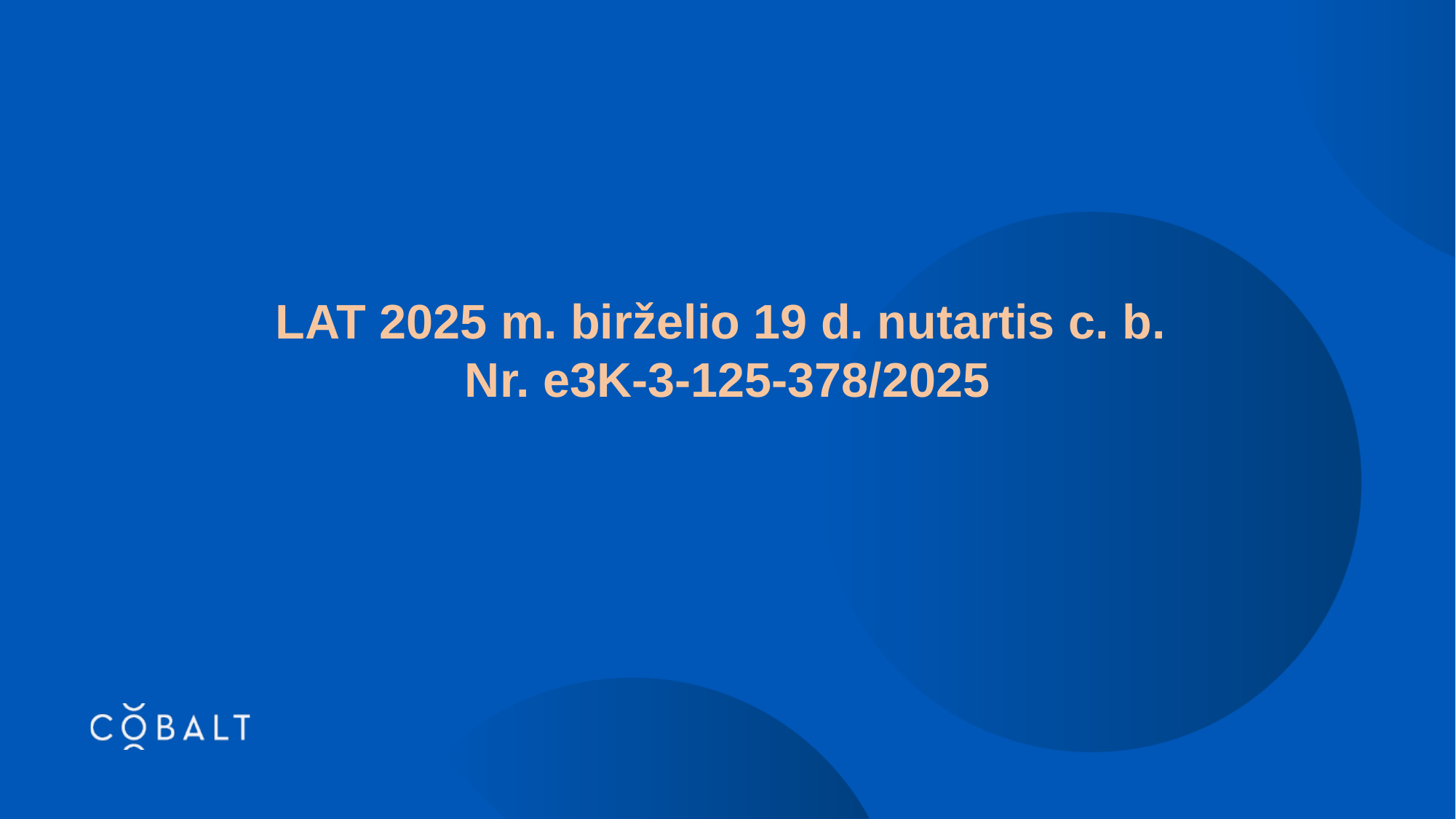

LAT 2025 m. birželio 19 d. nutartis c. b.
Nr. e3K-3-125-378/2025